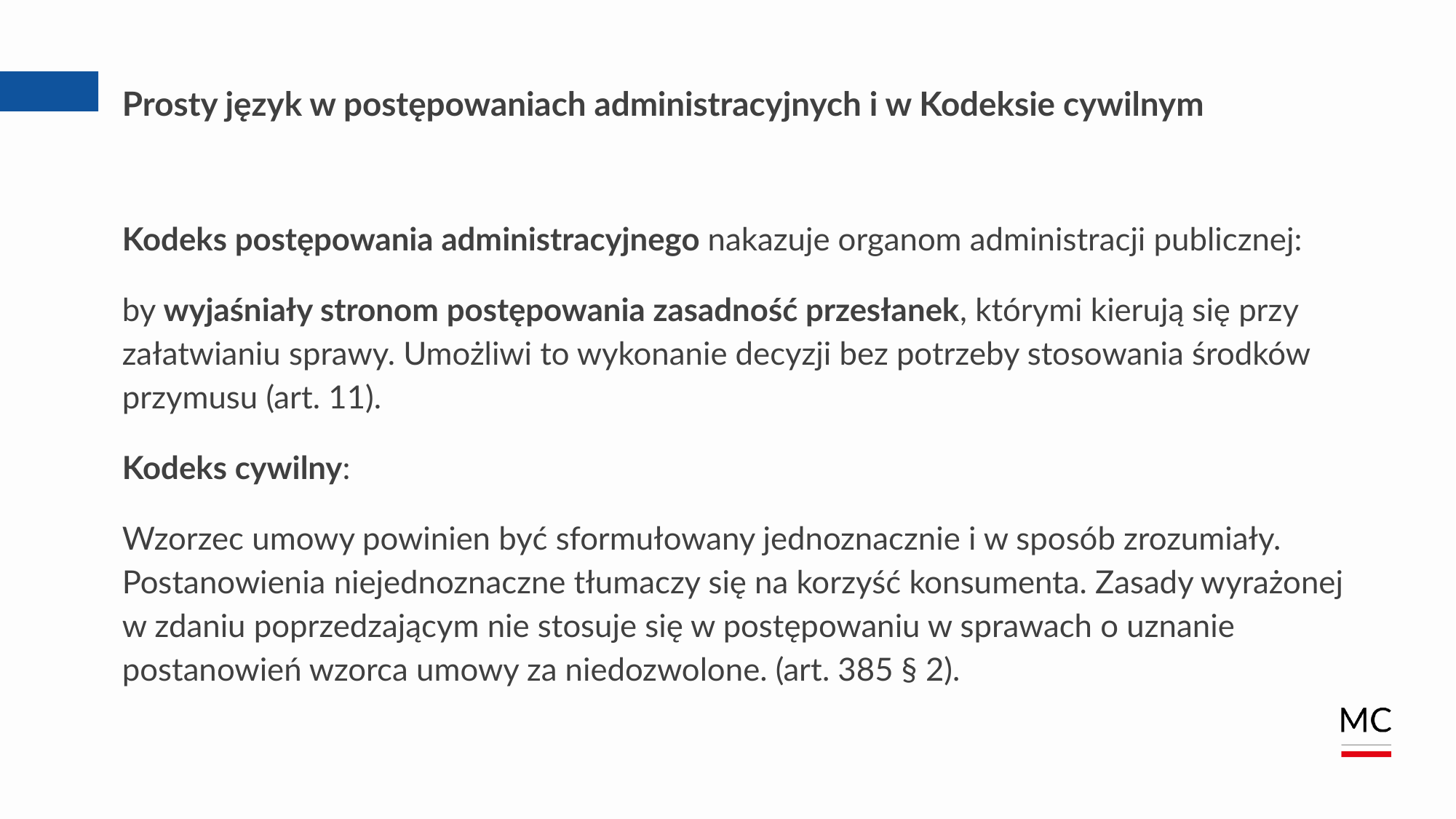

# Prosty język w postępowaniach administracyjnych i w Kodeksie cywilnym
Kodeks postępowania administracyjnego nakazuje organom administracji publicznej:
by wyjaśniały stronom postępowania zasadność przesłanek, którymi kierują się przy załatwianiu sprawy. Umożliwi to wykonanie decyzji bez potrzeby stosowania środków przymusu (art. 11).
Kodeks cywilny:
Wzorzec umowy powinien być sformułowany jednoznacznie i w sposób zrozumiały. Postanowienia niejednoznaczne tłumaczy się na korzyść konsumenta. Zasady wyrażonej w zdaniu poprzedzającym nie stosuje się w postępowaniu w sprawach o uznanie postanowień wzorca umowy za niedozwolone. (art. 385 § 2).